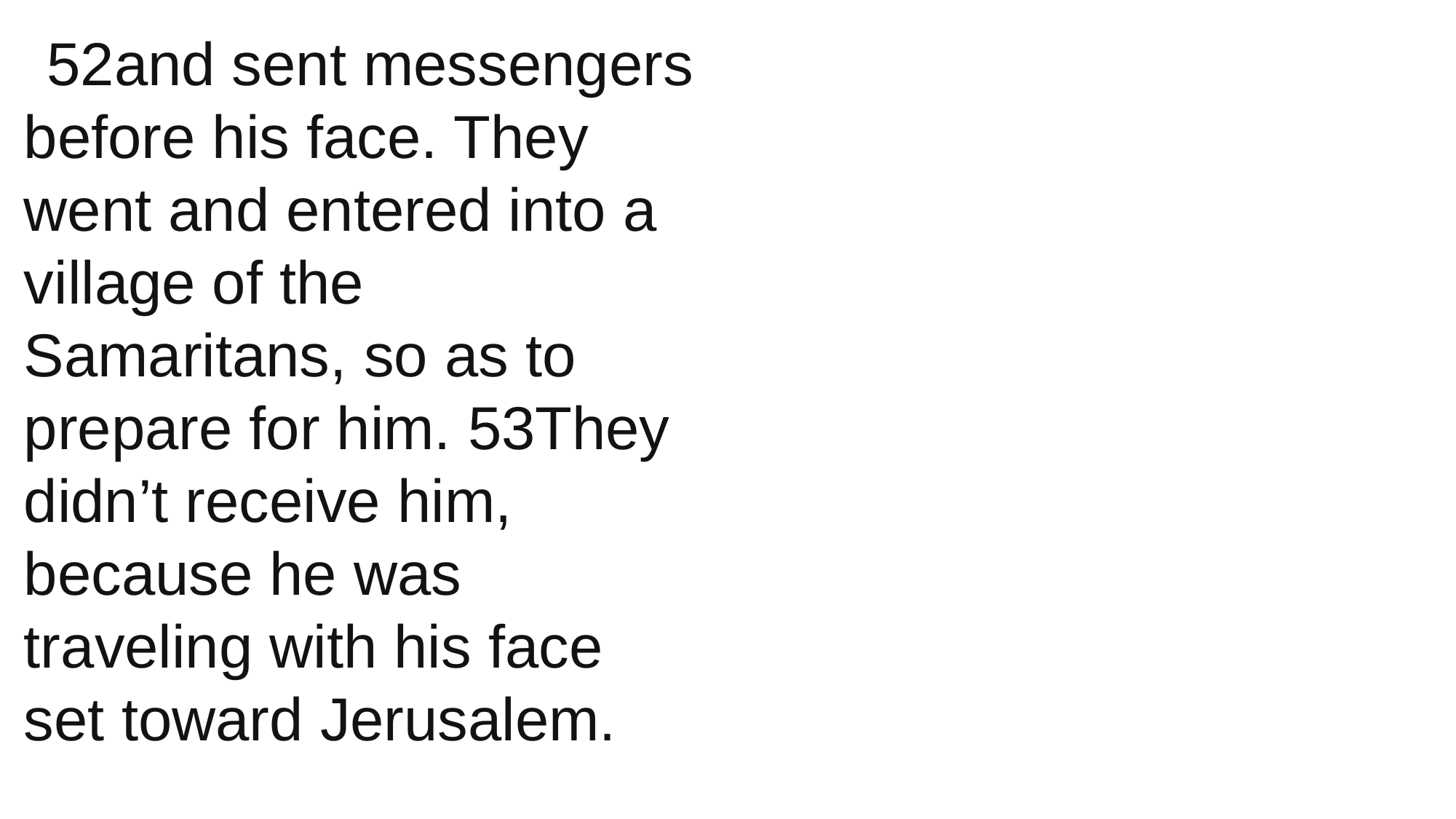

52and sent messengers before his face. They went and entered into a village of the Samaritans, so as to prepare for him. 53They didn’t receive him, because he was traveling with his face set toward Jerusalem.